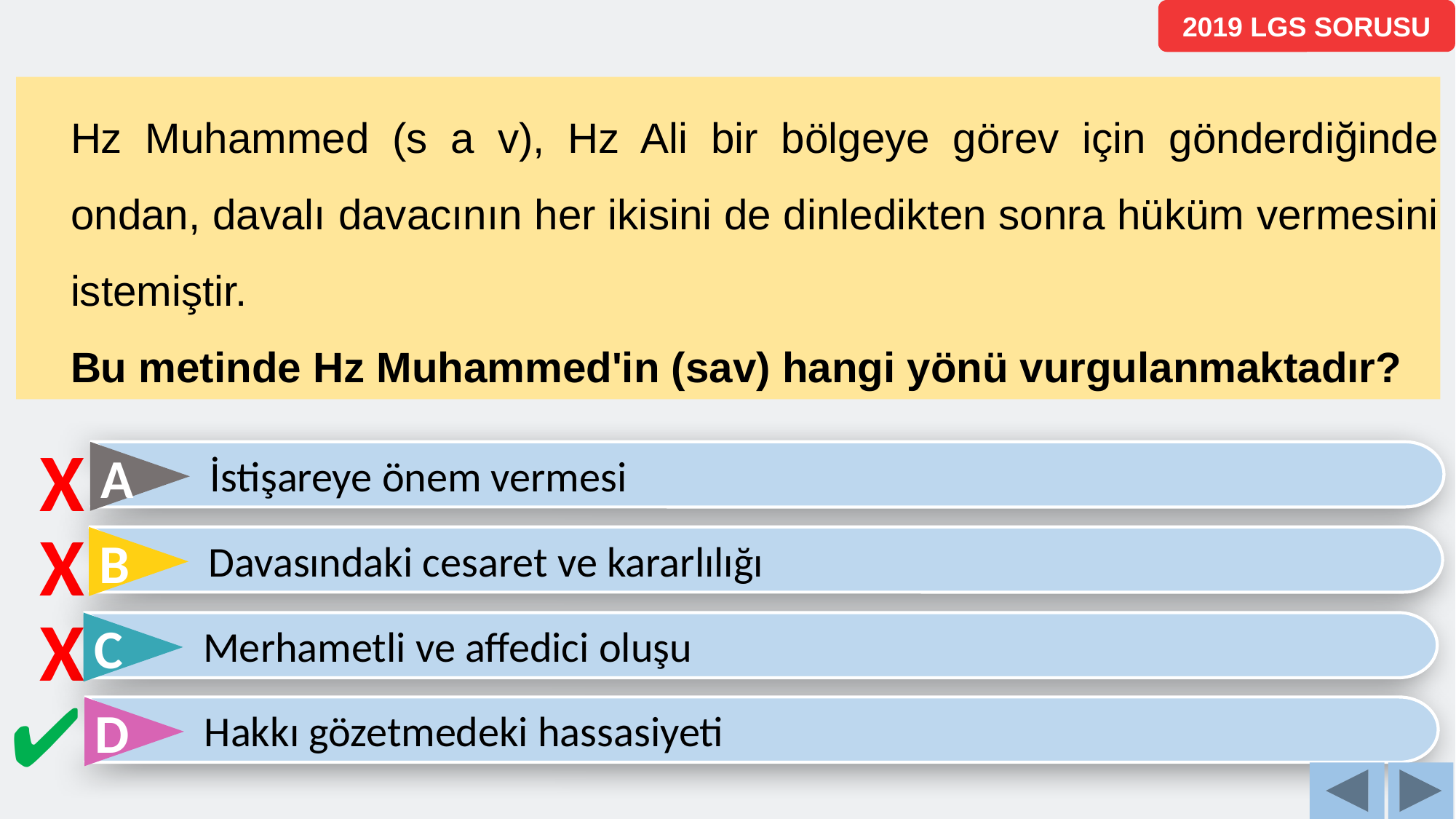

2019 LGS SORUSU
Hz Muhammed (s a v), Hz Ali bir bölgeye görev için gönderdiğinde ondan, davalı davacının her ikisini de dinledikten sonra hüküm vermesini istemiştir.
Bu metinde Hz Muhammed'in (sav) hangi yönü vurgulanmaktadır?
X
İstişareye önem vermesi
A
X
Davasındaki cesaret ve kararlılığı
B
X
Merhametli ve affedici oluşu
C
✔
Hakkı gözetmedeki hassasiyeti
D